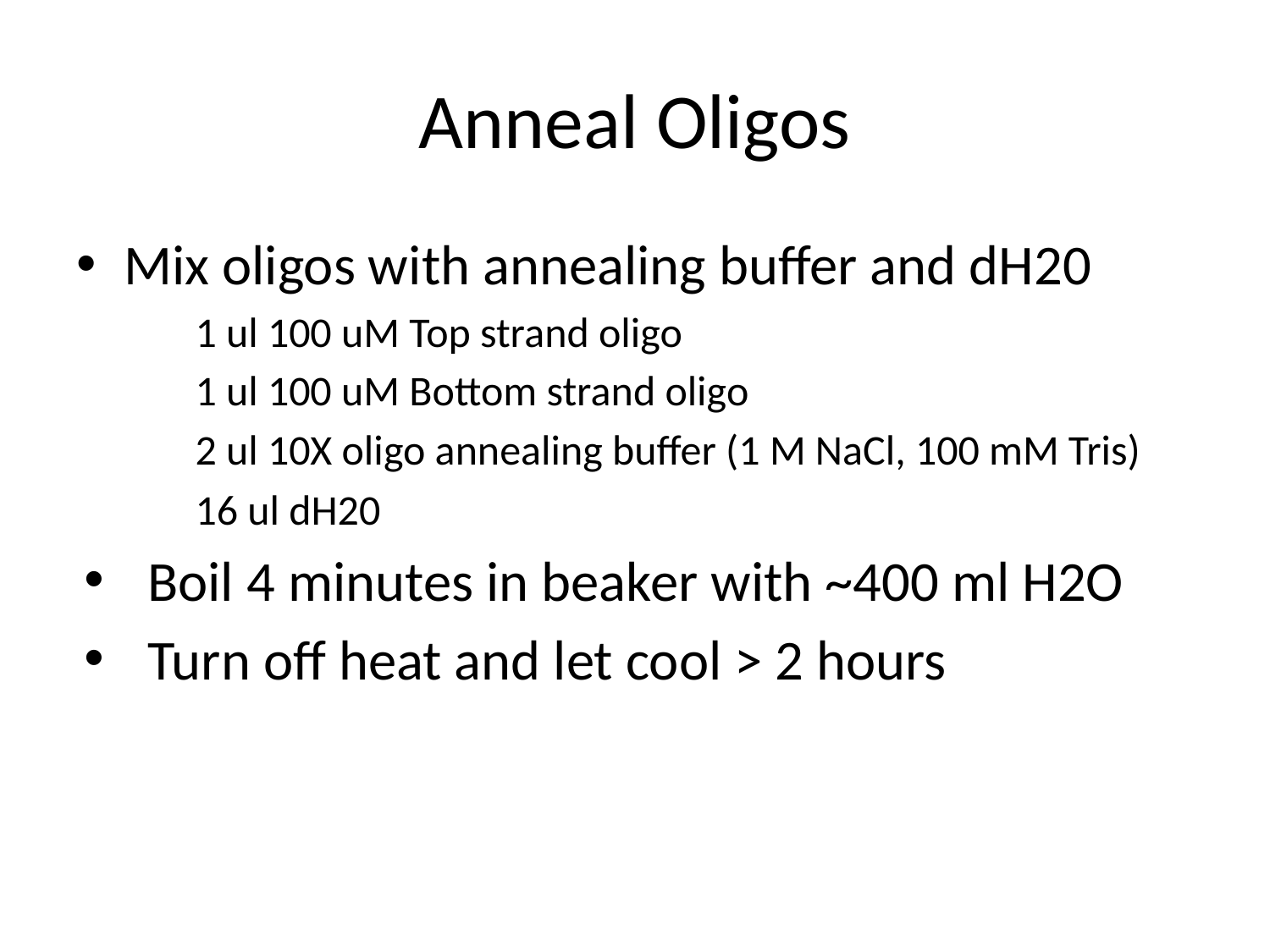

# Anneal Oligos
Mix oligos with annealing buffer and dH20
1 ul 100 uM Top strand oligo
1 ul 100 uM Bottom strand oligo
2 ul 10X oligo annealing buffer (1 M NaCl, 100 mM Tris)
16 ul dH20
Boil 4 minutes in beaker with ~400 ml H2O
Turn off heat and let cool > 2 hours